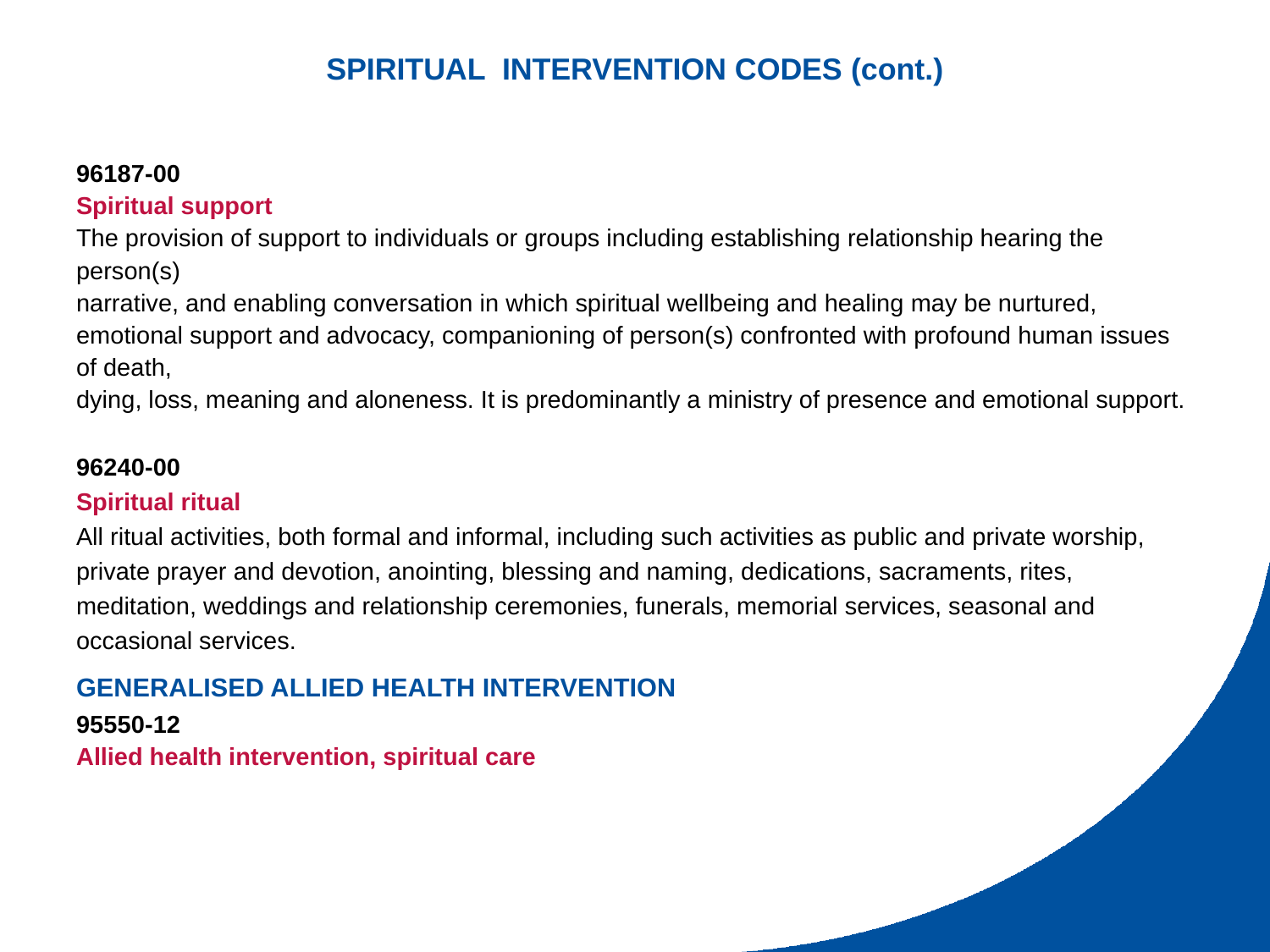

Spiritual  Intervention Codes (cont.)

96187-00
Spiritual support
The provision of support to individuals or groups including establishing relationship hearing the person(s)
narrative, and enabling conversation in which spiritual wellbeing and healing may be nurtured, emotional support and advocacy, companioning of person(s) confronted with profound human issues of death,
dying, loss, meaning and aloneness. It is predominantly a ministry of presence and emotional support.

96240-00
Spiritual ritual
All ritual activities, both formal and informal, including such activities as public and private worship, private prayer and devotion, anointing, blessing and naming, dedications, sacraments, rites, meditation, weddings and relationship ceremonies, funerals, memorial services, seasonal and occasional services.

Generalised Allied Health intervention
95550-12
Allied health intervention, spiritual care